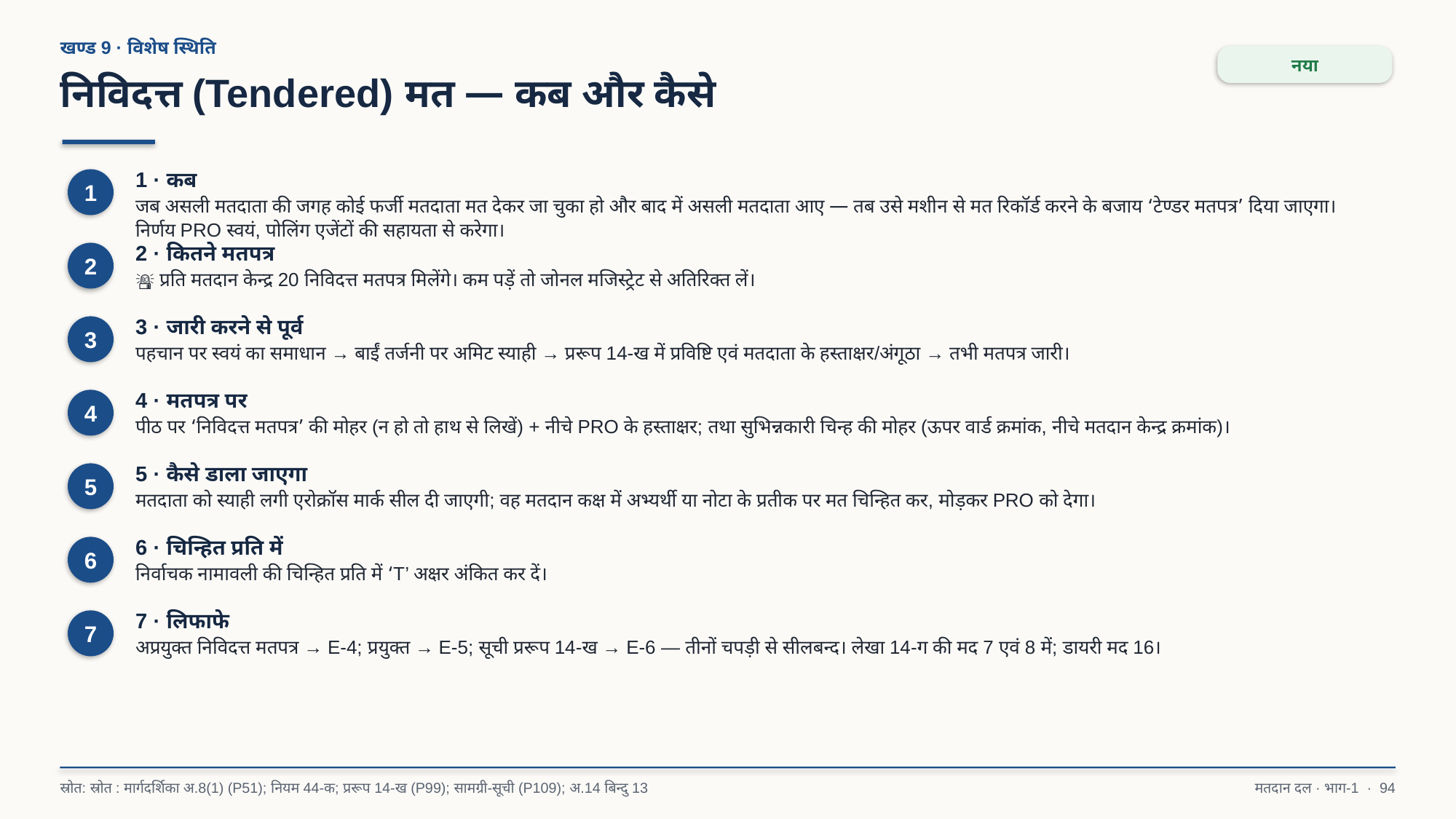

खण्ड 9 · विशेष स्थिति
नया
निविदत्त (Tendered) मत — कब और कैसे

1 · कब
जब असली मतदाता की जगह कोई फर्जी मतदाता मत देकर जा चुका हो और बाद में असली मतदाता आए — तब उसे मशीन से मत रिकॉर्ड करने के बजाय ‘टेण्डर मतपत्र’ दिया जाएगा। निर्णय PRO स्वयं, पोलिंग एजेंटों की सहायता से करेगा।
1
2 · कितने मतपत्र
🚨 प्रति मतदान केन्द्र 20 निविदत्त मतपत्र मिलेंगे। कम पड़ें तो जोनल मजिस्ट्रेट से अतिरिक्त लें।
2
3 · जारी करने से पूर्व
पहचान पर स्वयं का समाधान → बाईं तर्जनी पर अमिट स्याही → प्ररूप 14-ख में प्रविष्टि एवं मतदाता के हस्ताक्षर/अंगूठा → तभी मतपत्र जारी।
3
4 · मतपत्र पर
पीठ पर ‘निविदत्त मतपत्र’ की मोहर (न हो तो हाथ से लिखें) + नीचे PRO के हस्ताक्षर; तथा सुभिन्नकारी चिन्ह की मोहर (ऊपर वार्ड क्रमांक, नीचे मतदान केन्द्र क्रमांक)।
4
5 · कैसे डाला जाएगा
मतदाता को स्याही लगी एरोक्रॉस मार्क सील दी जाएगी; वह मतदान कक्ष में अभ्यर्थी या नोटा के प्रतीक पर मत चिन्हित कर, मोड़कर PRO को देगा।
5
6 · चिन्हित प्रति में
निर्वाचक नामावली की चिन्हित प्रति में ‘T’ अक्षर अंकित कर दें।
6
7 · लिफाफे
अप्रयुक्त निविदत्त मतपत्र → E-4; प्रयुक्त → E-5; सूची प्ररूप 14-ख → E-6 — तीनों चपड़ी से सीलबन्द। लेखा 14-ग की मद 7 एवं 8 में; डायरी मद 16।
7

स्रोत: स्रोत : मार्गदर्शिका अ.8(1) (P51); नियम 44-क; प्ररूप 14-ख (P99); सामग्री-सूची (P109); अ.14 बिन्दु 13
मतदान दल · भाग-1  ·  94